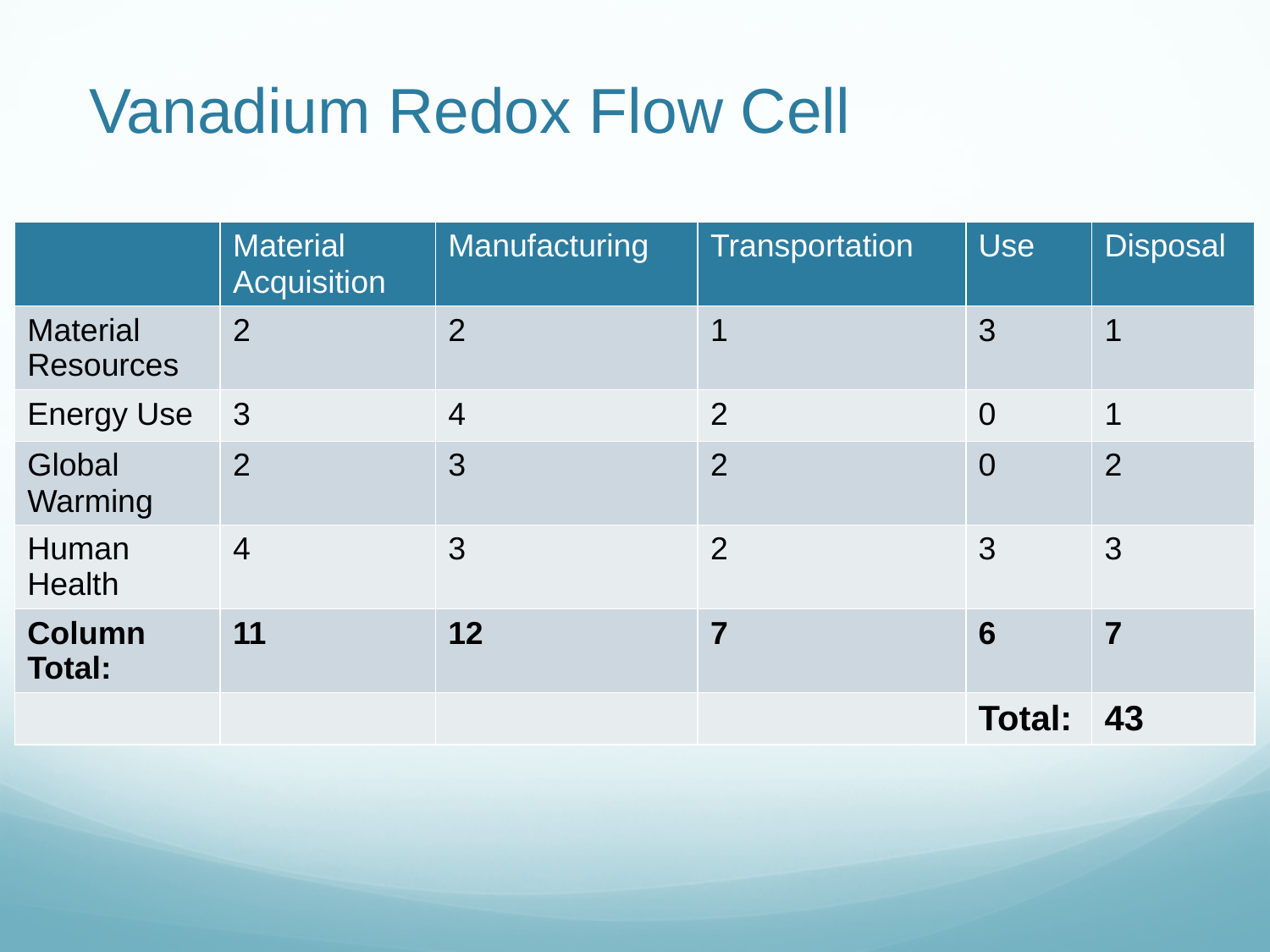

# Vanadium Redox Flow Cell
|  | Material Acquisition | Manufacturing | Transportation | Use | Disposal |
| --- | --- | --- | --- | --- | --- |
| Material Resources | 2 | 2 | 1 | 3 | 1 |
| Energy Use | 3 | 4 | 2 | 0 | 1 |
| Global Warming | 2 | 3 | 2 | 0 | 2 |
| Human Health | 4 | 3 | 2 | 3 | 3 |
| Column Total: | 11 | 12 | 7 | 6 | 7 |
|  |  |  |  | Total: | 43 |